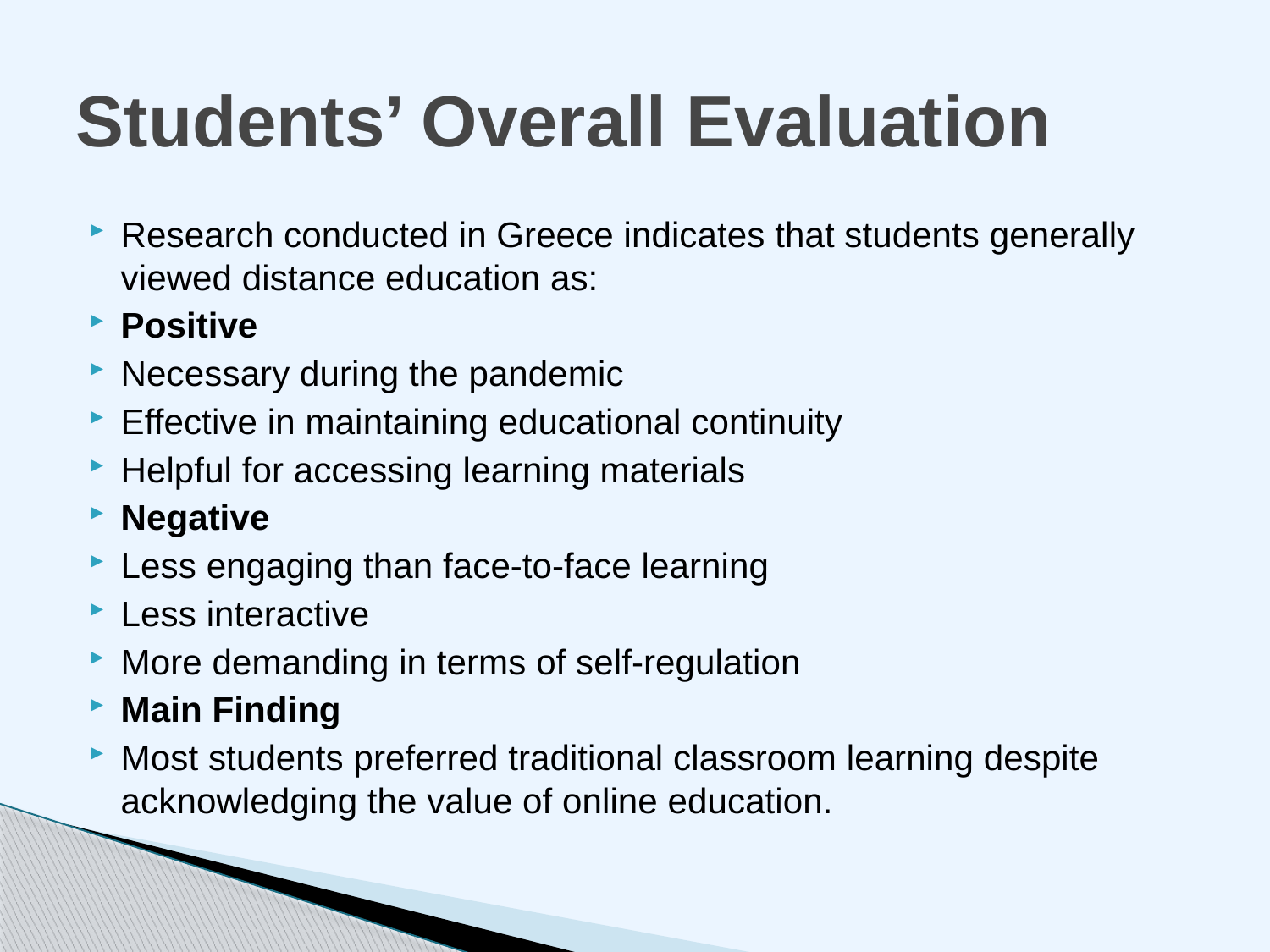

# Students’ Overall Evaluation
Research conducted in Greece indicates that students generally viewed distance education as:
Positive
Necessary during the pandemic
Effective in maintaining educational continuity
Helpful for accessing learning materials
Negative
Less engaging than face-to-face learning
Less interactive
More demanding in terms of self-regulation
Main Finding
Most students preferred traditional classroom learning despite acknowledging the value of online education.